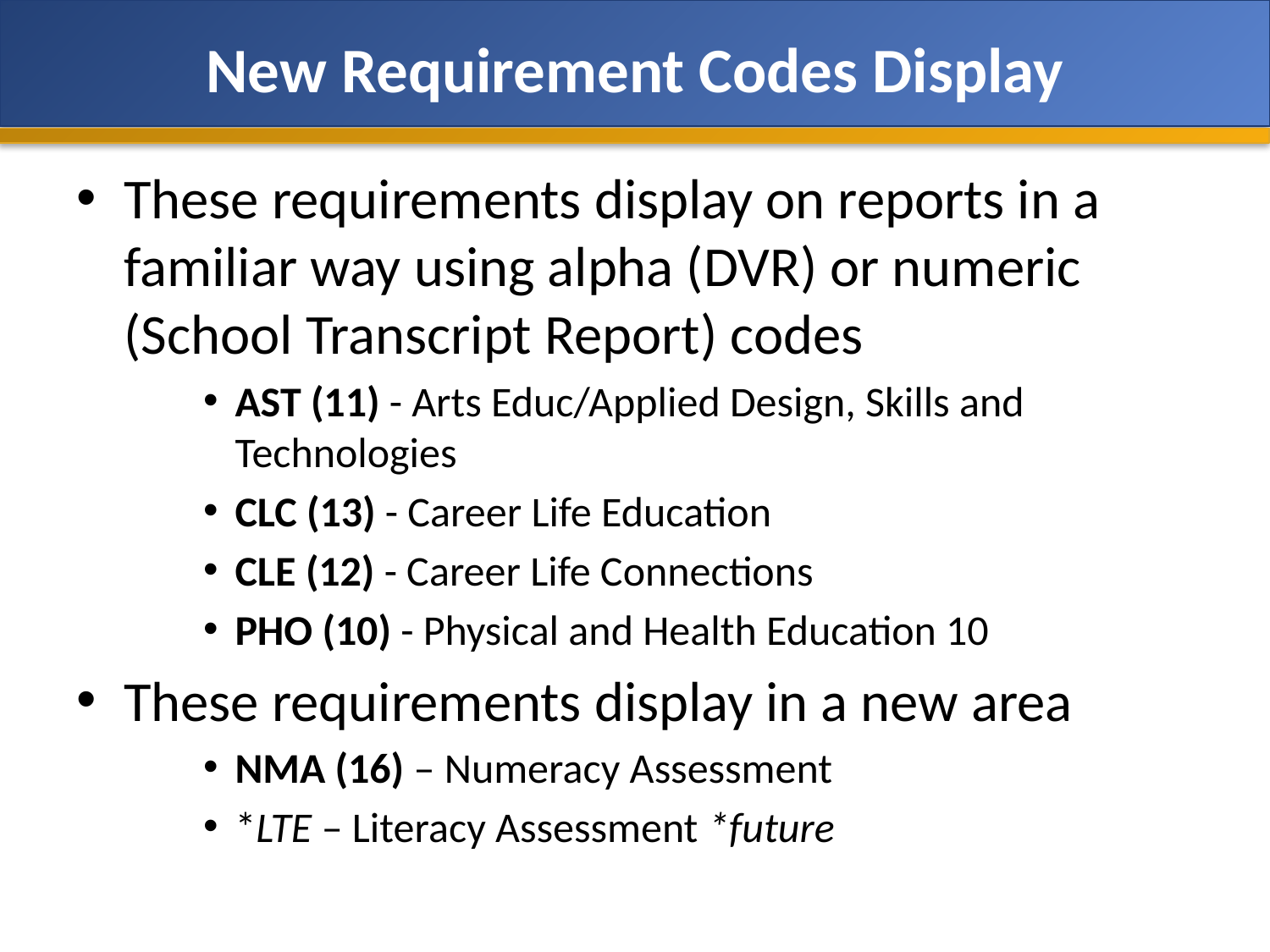

# New Requirement Codes Display
These requirements display on reports in a familiar way using alpha (DVR) or numeric (School Transcript Report) codes
AST (11) - Arts Educ/Applied Design, Skills and Technologies
CLC (13) - Career Life Education
CLE (12) - Career Life Connections
PHO (10) - Physical and Health Education 10
These requirements display in a new area
NMA (16) – Numeracy Assessment
*LTE – Literacy Assessment *future